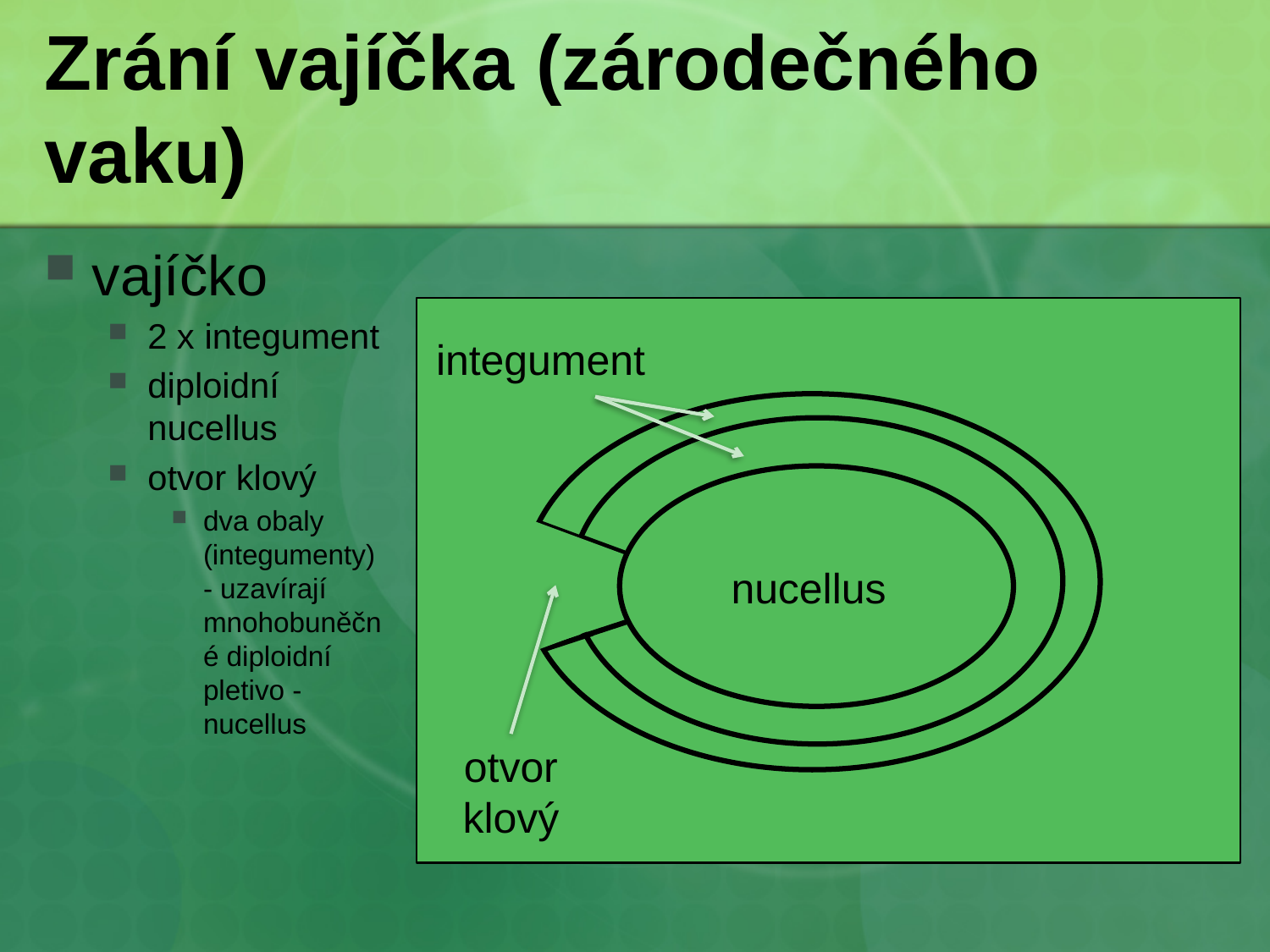

# Zrání vajíčka (zárodečného vaku)
vajíčko
2 x integument
diploidní nucellus
otvor klový
dva obaly (integumenty) - uzavírají mnohobuněčné diploidní pletivo - nucellus

integument
nucellus
otvor klový